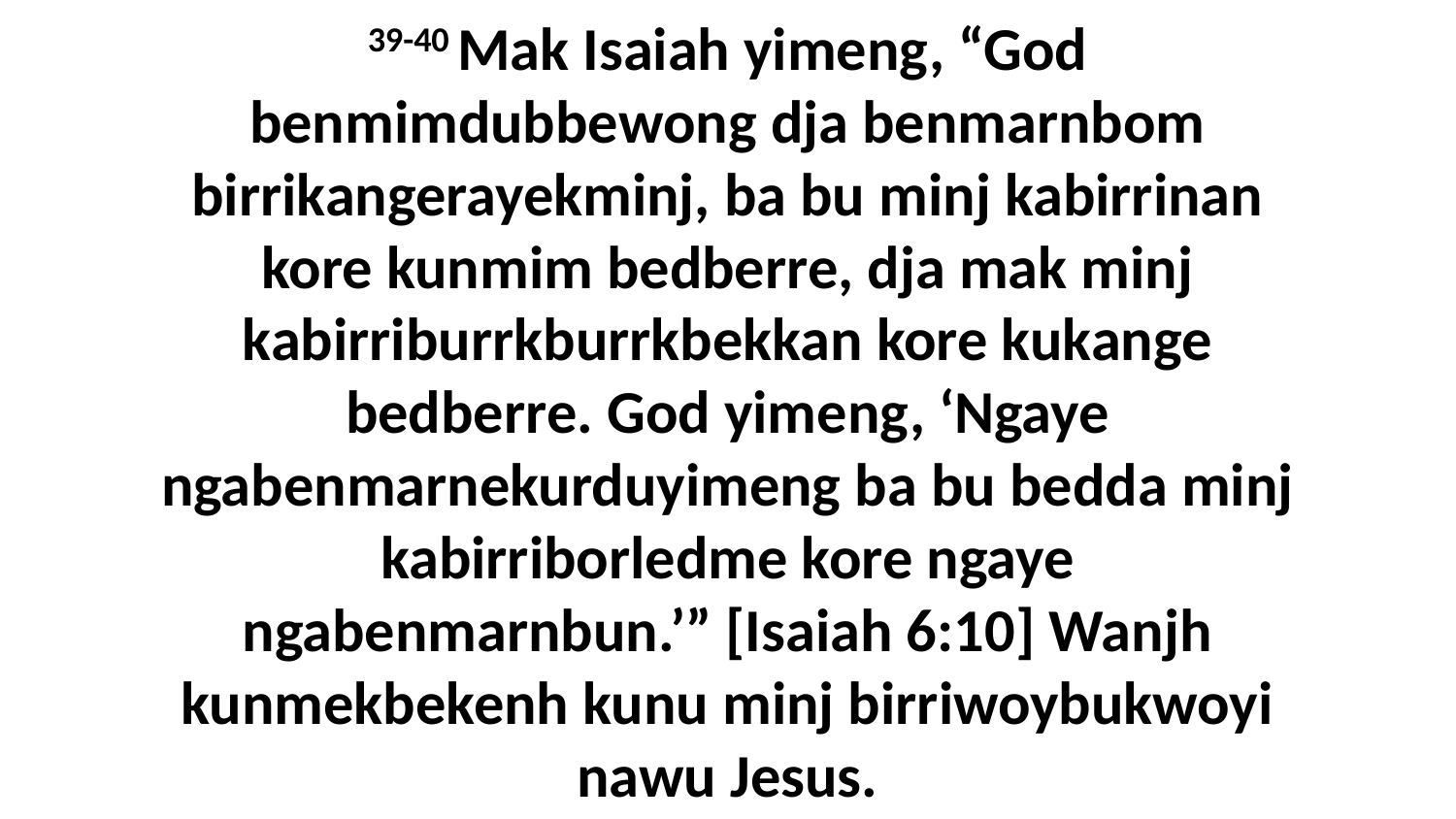

39-40 Mak Isaiah yimeng, “God benmimdubbewong dja benmarnbom birrikangerayekminj, ba bu minj kabirrinan kore kunmim bedberre, dja mak minj kabirriburrkburrkbekkan kore kukange bedberre. God yimeng, ‘Ngaye ngabenmarnekurduyimeng ba bu bedda minj kabirriborledme kore ngaye ngabenmarnbun.’” [Isaiah 6:10] Wanjh kunmekbekenh kunu minj birriwoybukwoyi nawu Jesus.